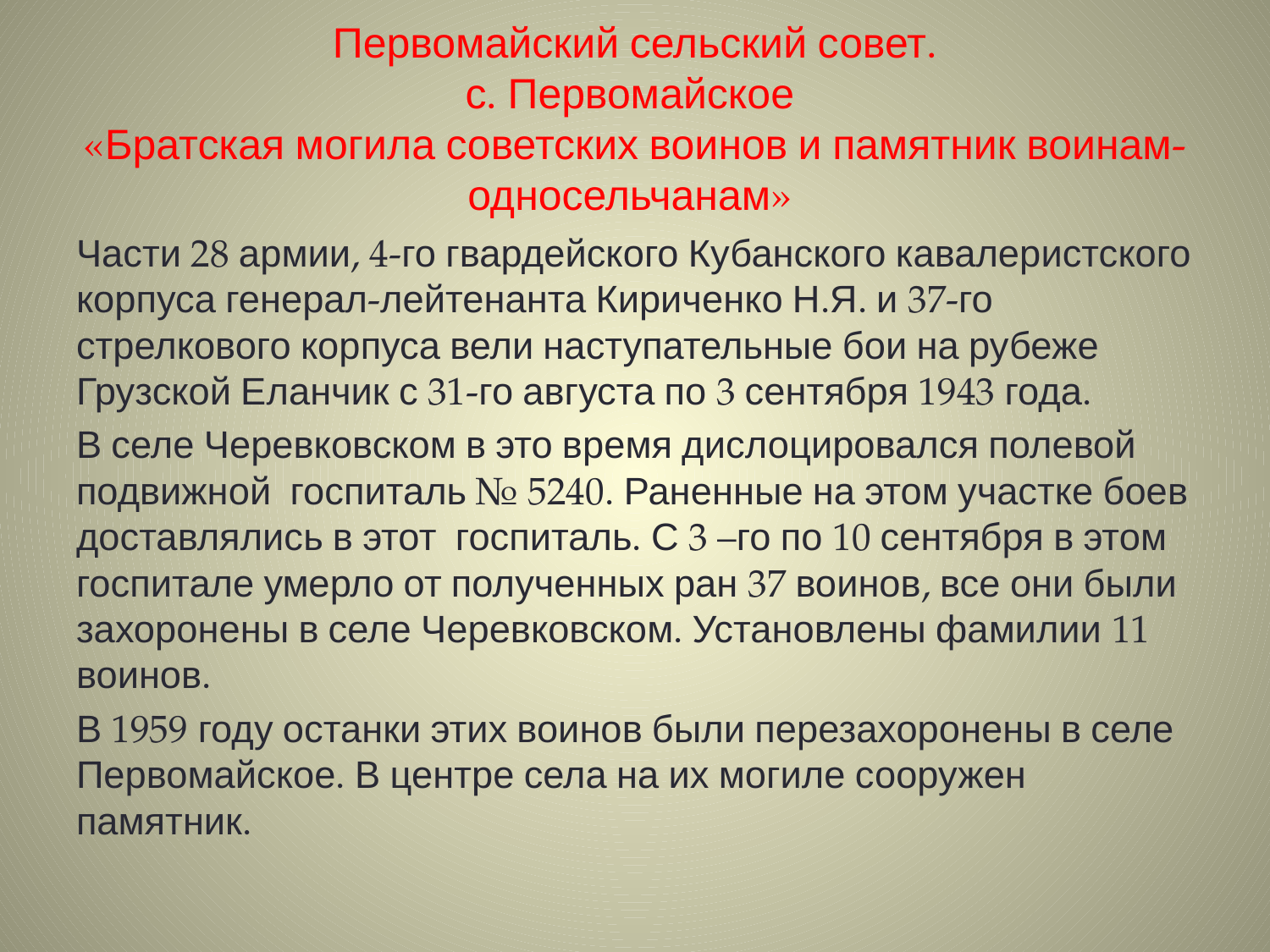

# Первомайский сельский совет. с. Первомайское «Братская могила советских воинов и памятник воинам-односельчанам»
Части 28 армии, 4-го гвардейского Кубанского кавалеристского корпуса генерал-лейтенанта Кириченко Н.Я. и 37-го стрелкового корпуса вели наступательные бои на рубеже Грузской Еланчик с 31-го августа по 3 сентября 1943 года.
В селе Черевковском в это время дислоцировался полевой подвижной  госпиталь № 5240. Раненные на этом участке боев доставлялись в этот  госпиталь. С 3 –го по 10 сентября в этом госпитале умерло от полученных ран 37 воинов, все они были захоронены в селе Черевковском. Установлены фамилии 11 воинов.
В 1959 году останки этих воинов были перезахоронены в селе Первомайское. В центре села на их могиле сооружен памятник.